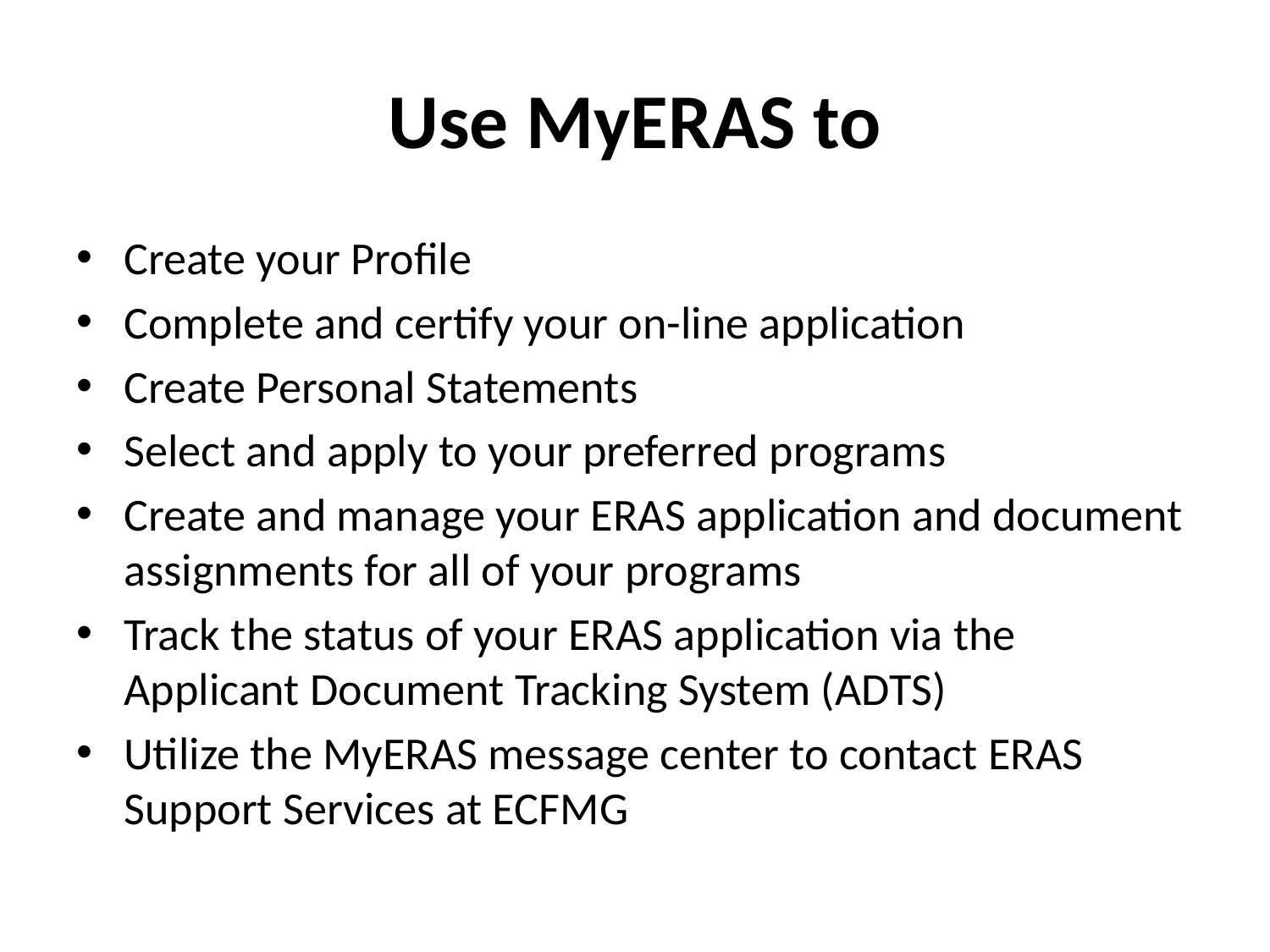

# Use MyERAS to
Create your Profile
Complete and certify your on-line application
Create Personal Statements
Select and apply to your preferred programs
Create and manage your ERAS application and document assignments for all of your programs
Track the status of your ERAS application via the Applicant Document Tracking System (ADTS)
Utilize the MyERAS message center to contact ERAS Support Services at ECFMG